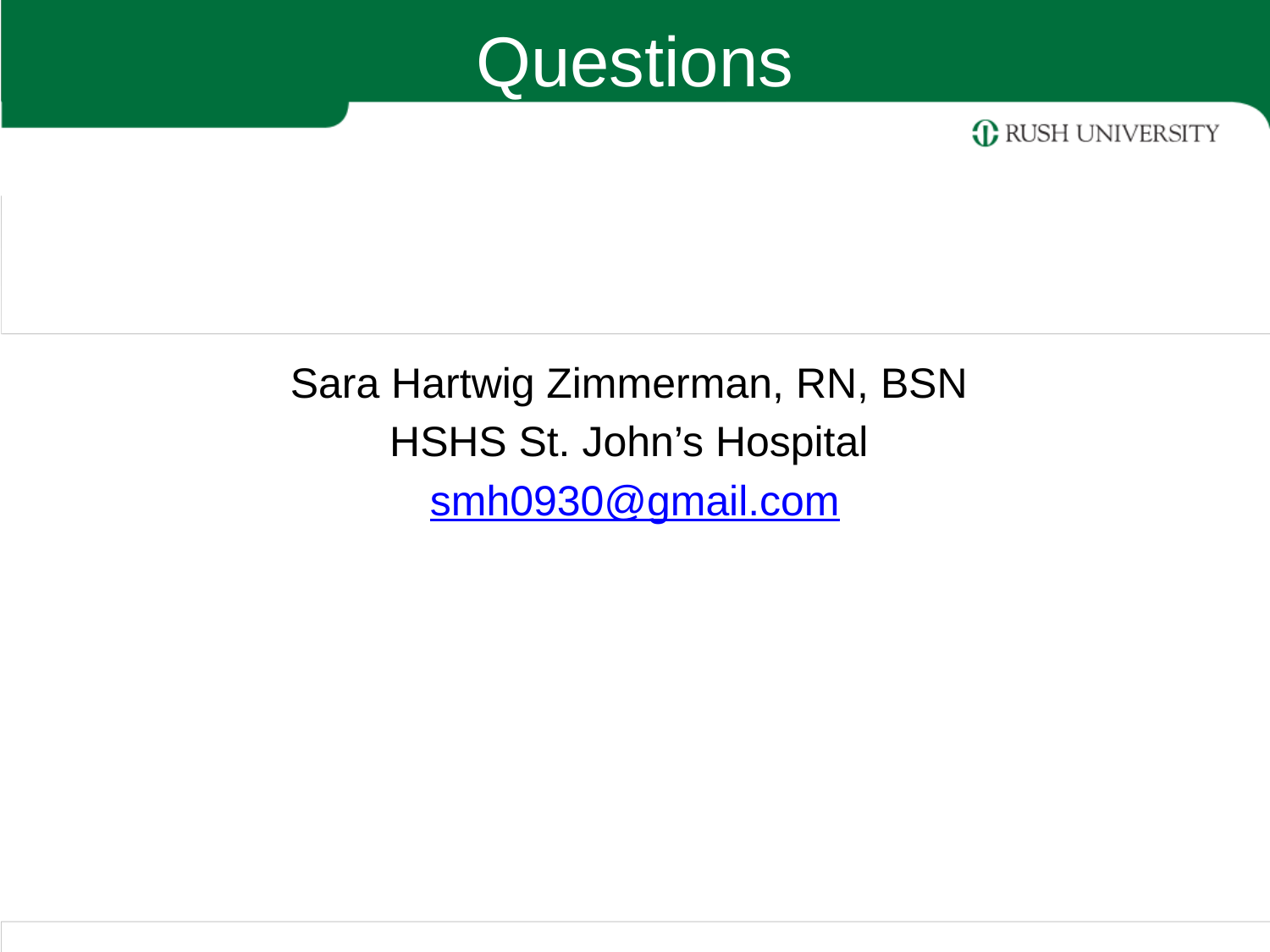

# Questions
Sara Hartwig Zimmerman, RN, BSN
HSHS St. John’s Hospital
smh0930@gmail.com